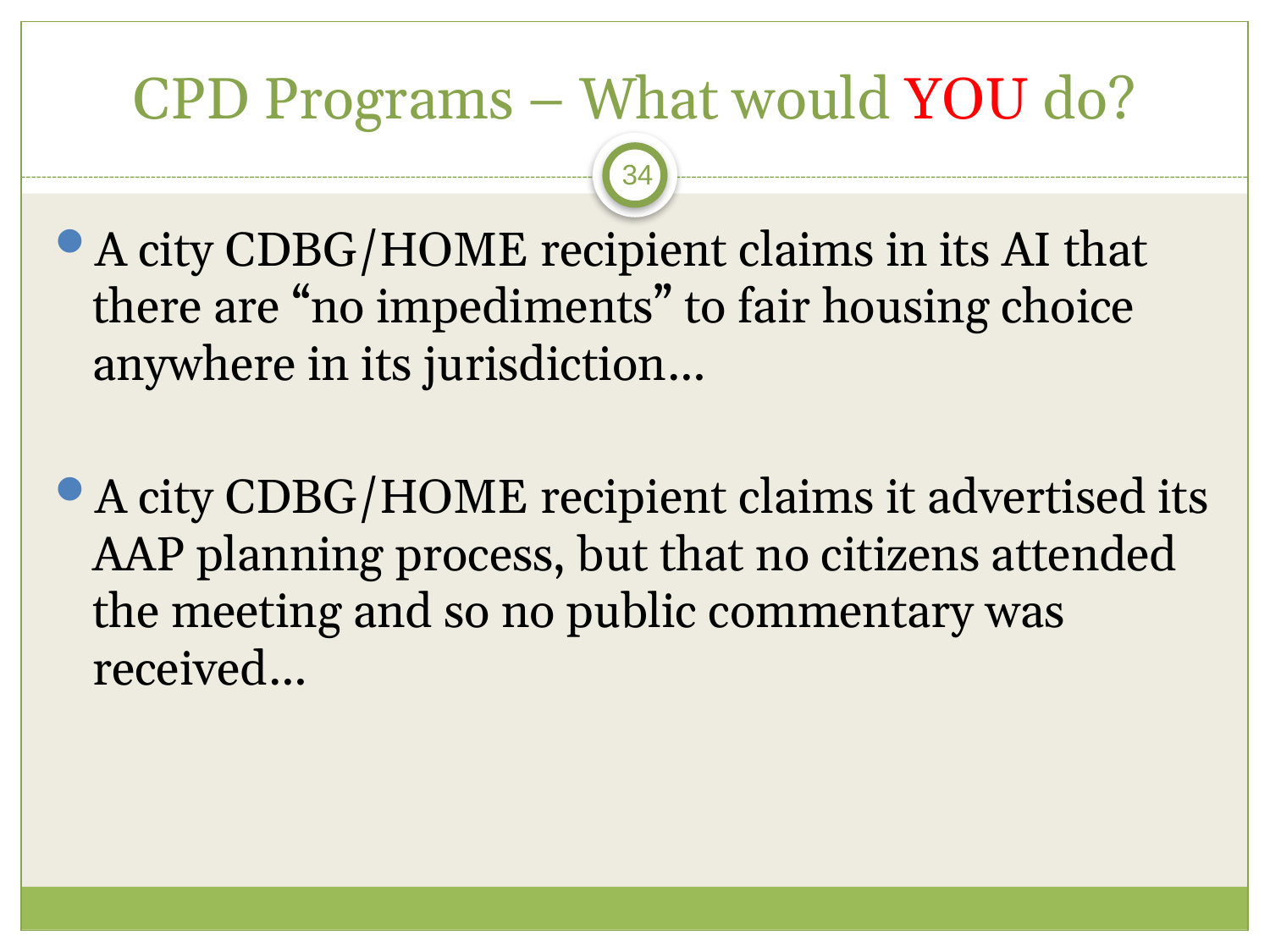

# CPD Programs – What would YOU do?
34
A city CDBG/HOME recipient claims in its AI that there are “no impediments” to fair housing choice anywhere in its jurisdiction…

A city CDBG/HOME recipient claims it advertised its AAP planning process, but that no citizens attended the meeting and so no public commentary was received…